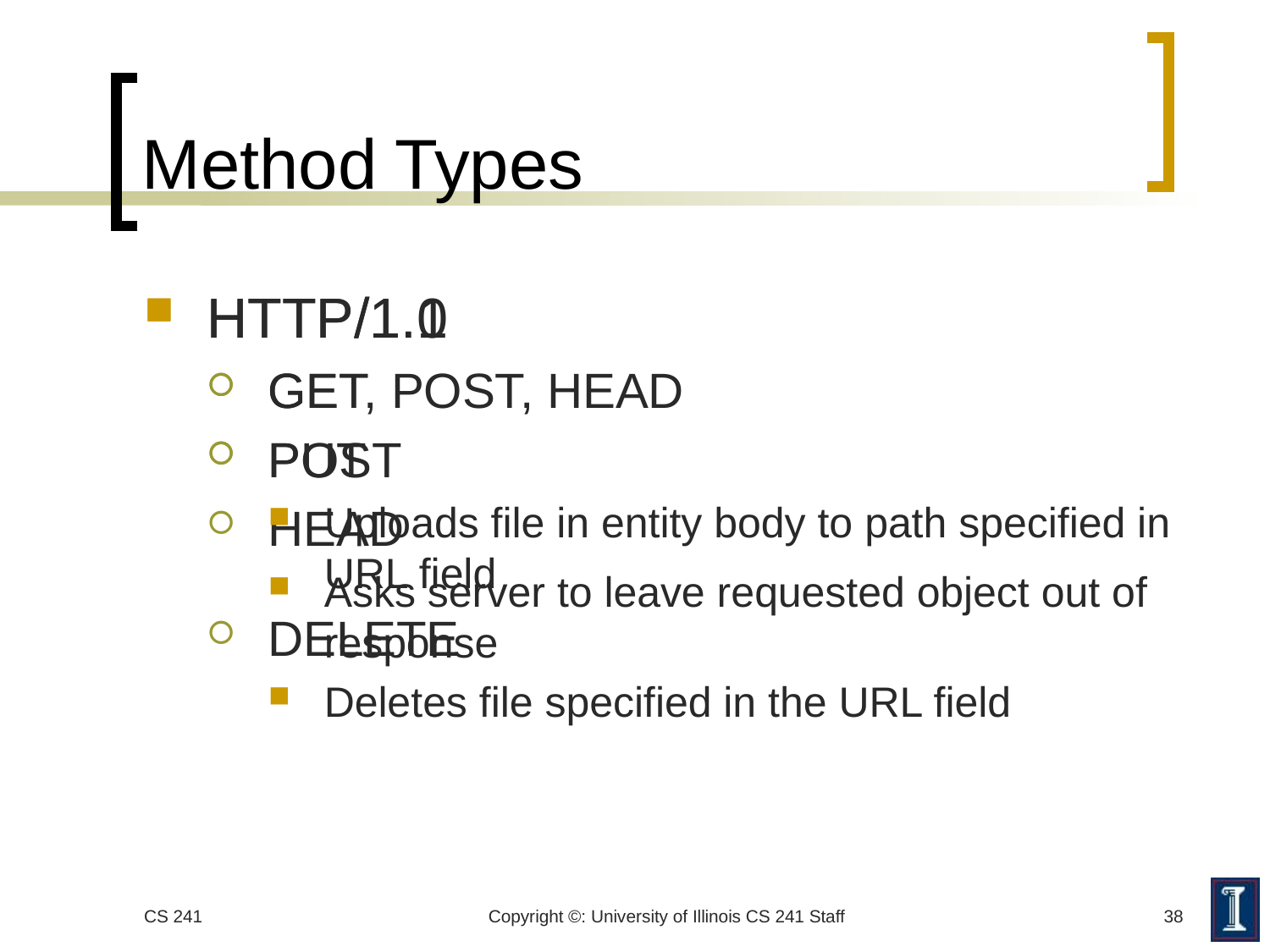

# Method Types
HTTP/1.0
GET
POST
HEAD
Asks server to leave requested object out of response
HTTP/1.1
GET, POST, HEAD
PUT
Uploads file in entity body to path specified in URL field
DELETE
Deletes file specified in the URL field
CS 241
Copyright ©: University of Illinois CS 241 Staff
38